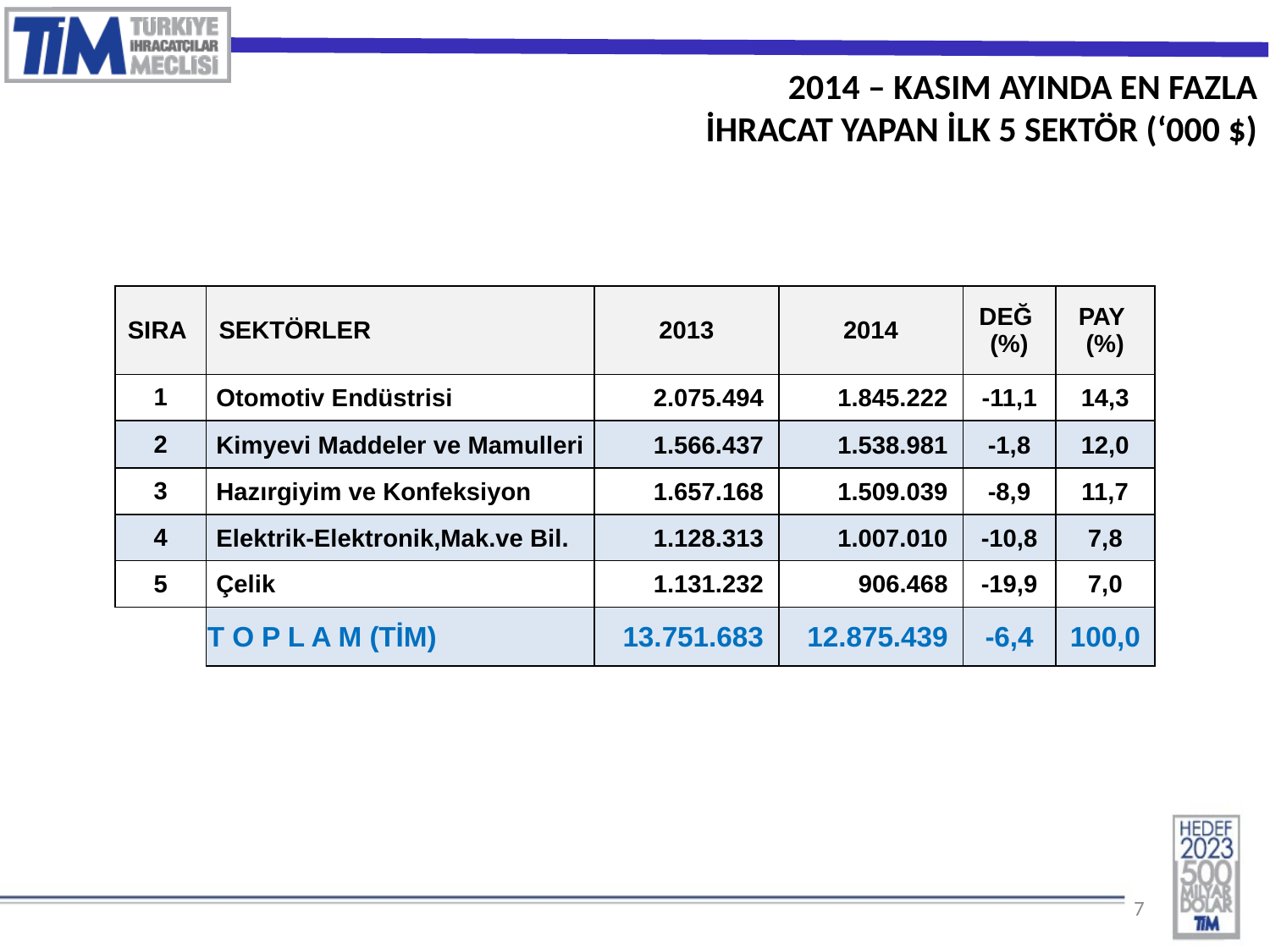

2014 – KASIM AYINDA EN FAZLA
İHRACAT YAPAN İLK 5 SEKTÖR (‘000 $)
| SIRA | SEKTÖRLER | 2013 | 2014 | DEĞ (%) | PAY (%) |
| --- | --- | --- | --- | --- | --- |
| 1 | Otomotiv Endüstrisi | 2.075.494 | 1.845.222 | -11,1 | 14,3 |
| 2 | Kimyevi Maddeler ve Mamulleri | 1.566.437 | 1.538.981 | -1,8 | 12,0 |
| 3 | Hazırgiyim ve Konfeksiyon | 1.657.168 | 1.509.039 | -8,9 | 11,7 |
| 4 | Elektrik-Elektronik,Mak.ve Bil. | 1.128.313 | 1.007.010 | -10,8 | 7,8 |
| 5 | Çelik | 1.131.232 | 906.468 | -19,9 | 7,0 |
|  | T O P L A M (TİM) | 13.751.683 | 12.875.439 | -6,4 | 100,0 |
7